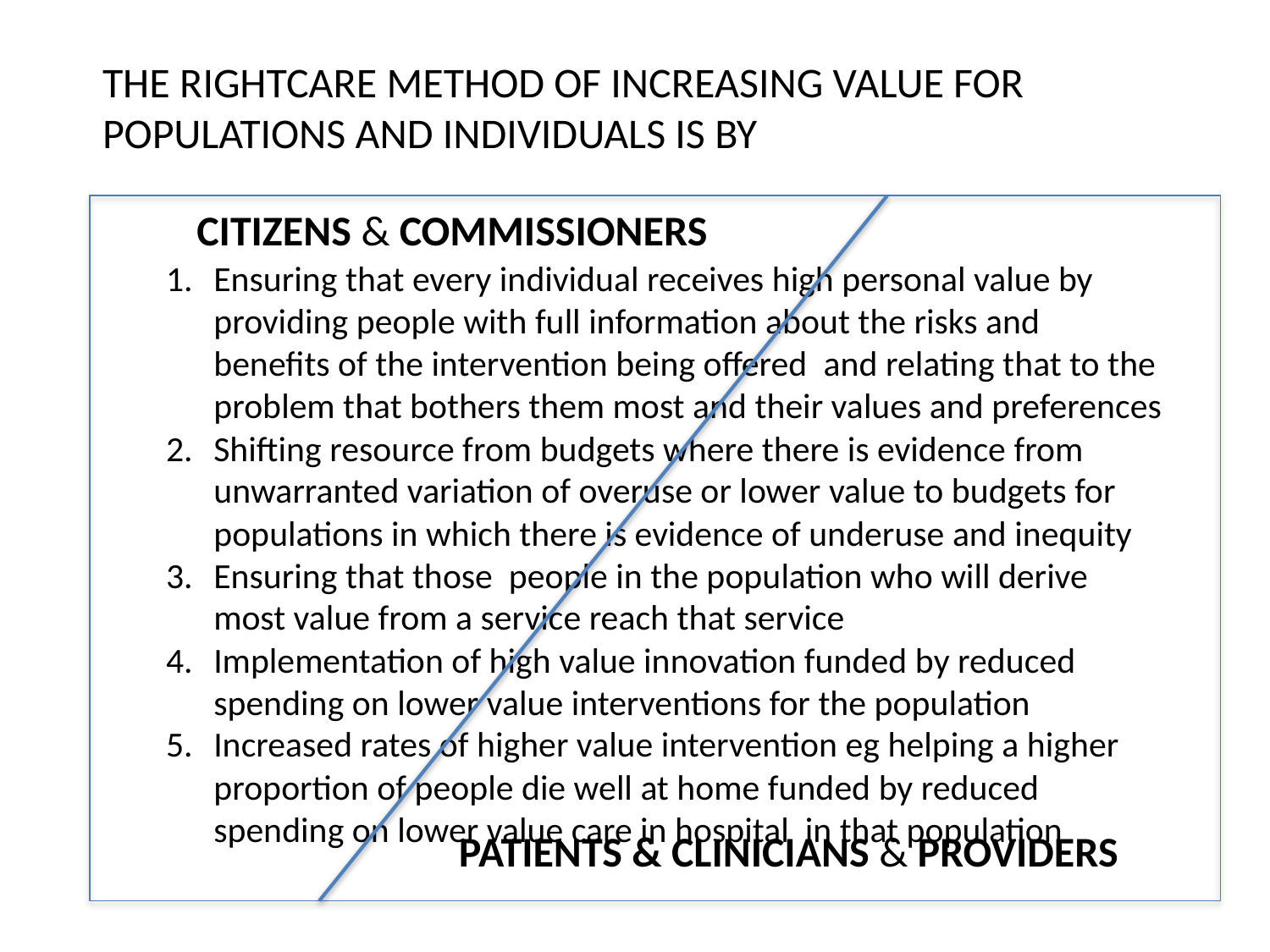

THE RIGHTCARE METHOD OF INCREASING VALUE FOR POPULATIONS AND INDIVIDUALS IS BY

 CITIZENS & COMMISSIONERS
Ensuring that every individual receives high personal value by providing people with full information about the risks and benefits of the intervention being offered  and relating that to the problem that bothers them most and their values and preferences
Shifting resource from budgets where there is evidence from unwarranted variation of overuse or lower value to budgets for populations in which there is evidence of underuse and inequity
Ensuring that those  people in the population who will derive  most value from a service reach that service
Implementation of high value innovation funded by reduced spending on lower value interventions for the population
Increased rates of higher value intervention eg helping a higher proportion of people die well at home funded by reduced spending on lower value care in hospital  in that population
PATIENTS & CLINICIANS & PROVIDERS